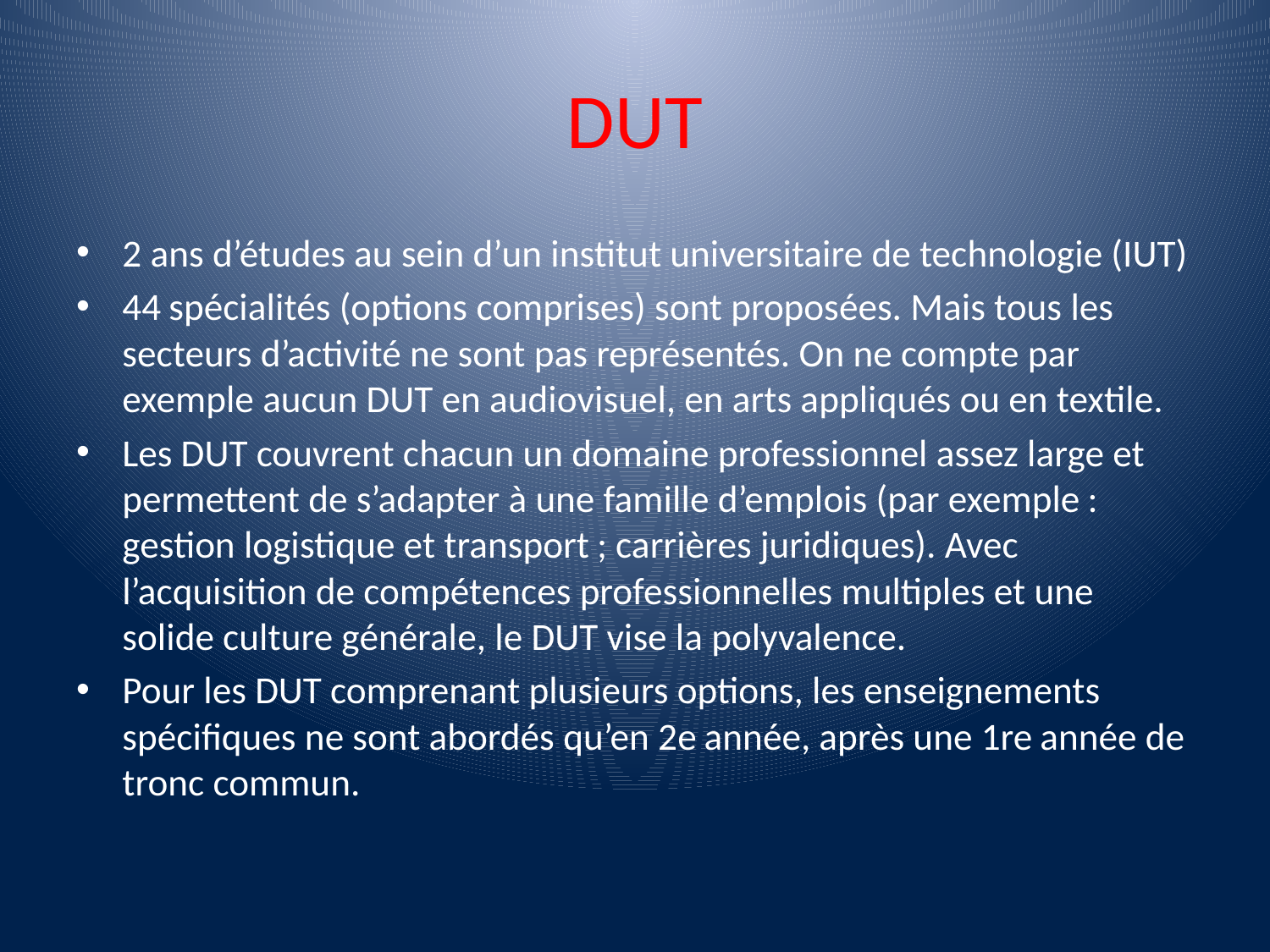

# DUT
2 ans d’études au sein d’un institut universitaire de technologie (IUT)
44 spécialités (options comprises) sont proposées. Mais tous les secteurs d’activité ne sont pas représentés. On ne compte par exemple aucun DUT en audiovisuel, en arts appliqués ou en textile.
Les DUT couvrent chacun un domaine professionnel assez large et permettent de s’adapter à une famille d’emplois (par exemple : gestion logistique et transport ; carrières juridiques). Avec l’acquisition de compétences professionnelles multiples et une solide culture générale, le DUT vise la polyvalence.
Pour les DUT comprenant plusieurs options, les enseignements spécifiques ne sont abordés qu’en 2e année, après une 1re année de tronc commun.